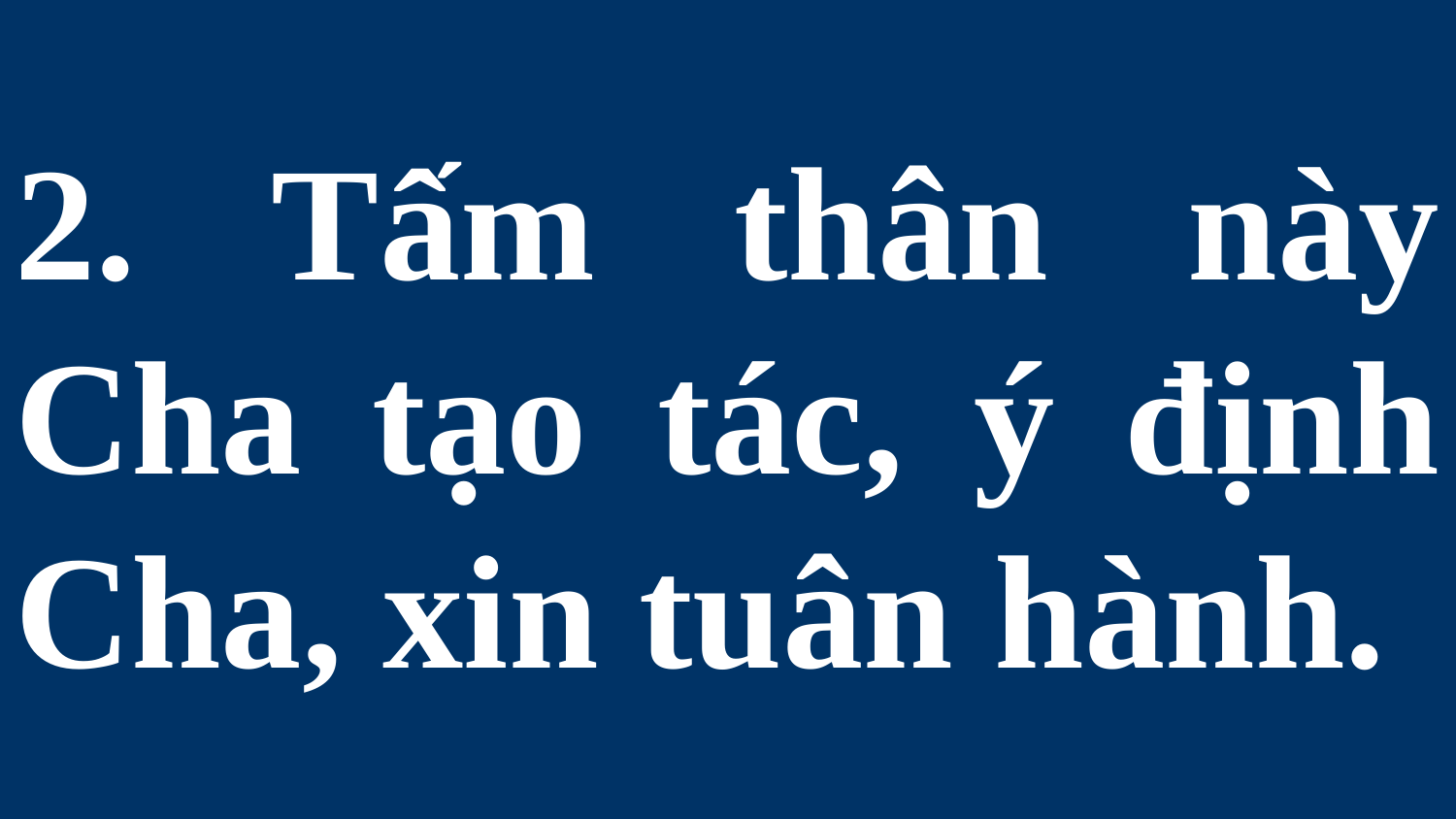

# 2. Tấm thân này Cha tạo tác, ý định Cha, xin tuân hành.